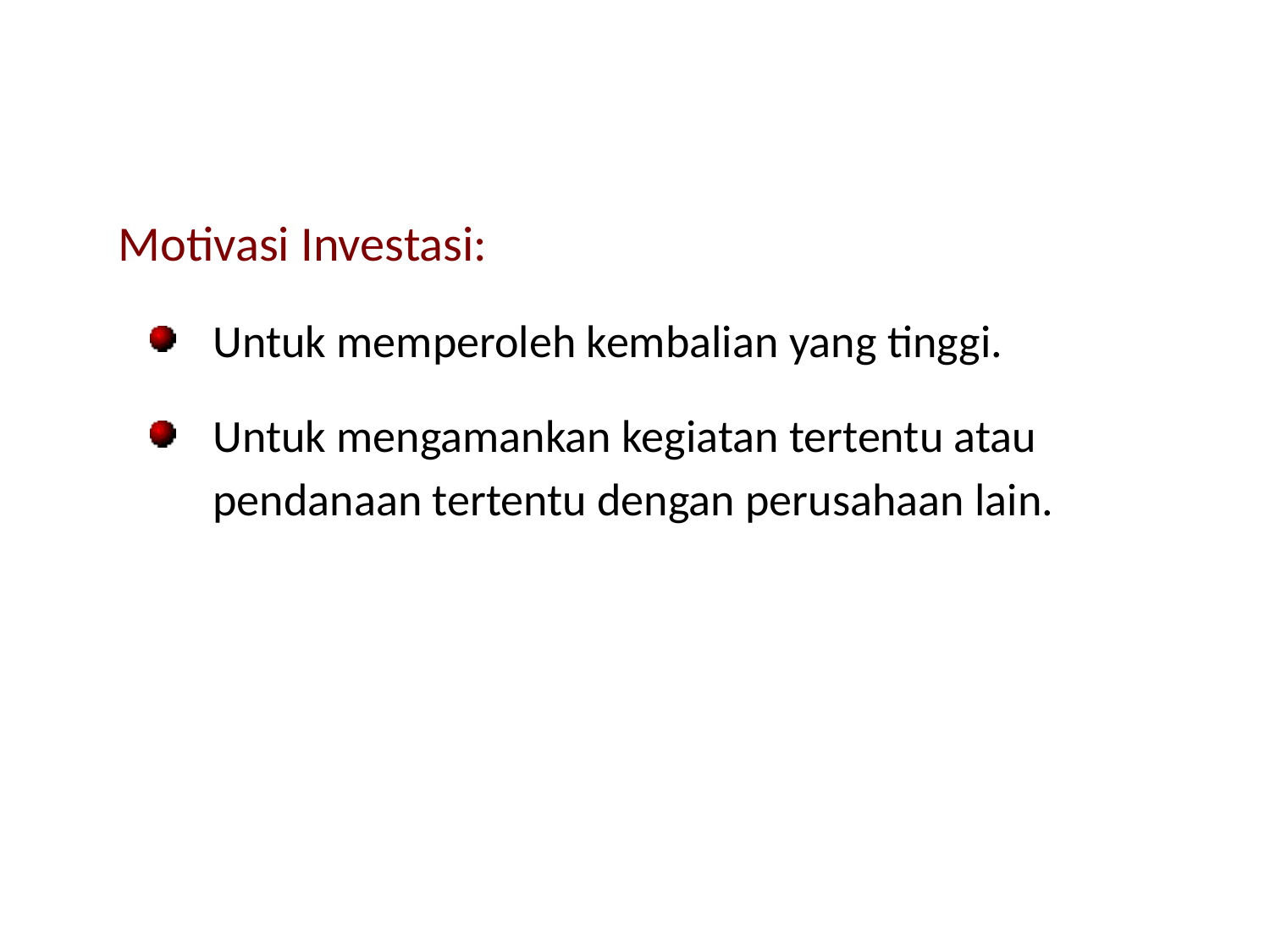

Motivasi Investasi:
Untuk memperoleh kembalian yang tinggi.
Untuk mengamankan kegiatan tertentu atau pendanaan tertentu dengan perusahaan lain.